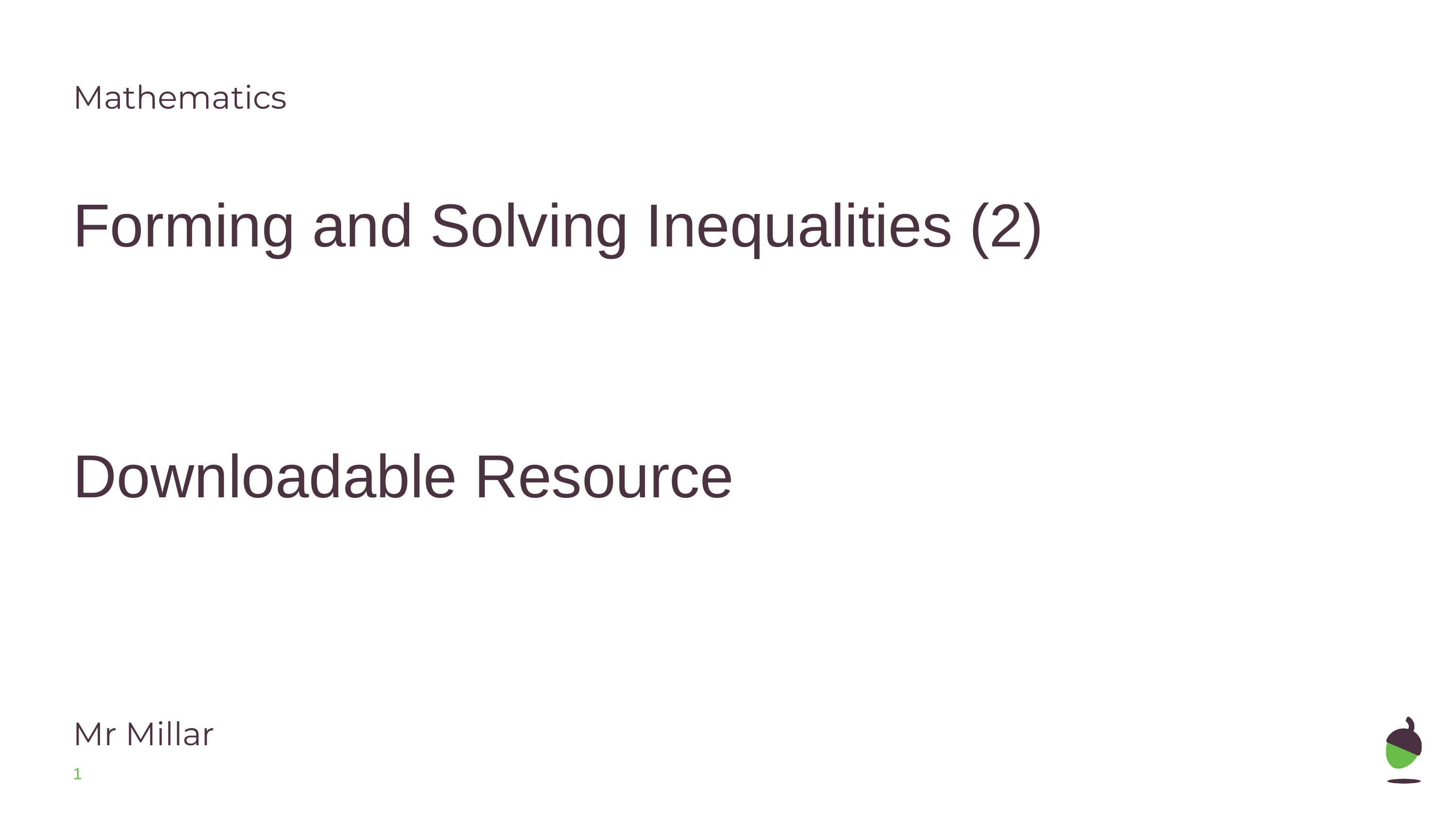

Mathematics
Forming and Solving Inequalities (2)

Downloadable Resource

Mr Millar
1